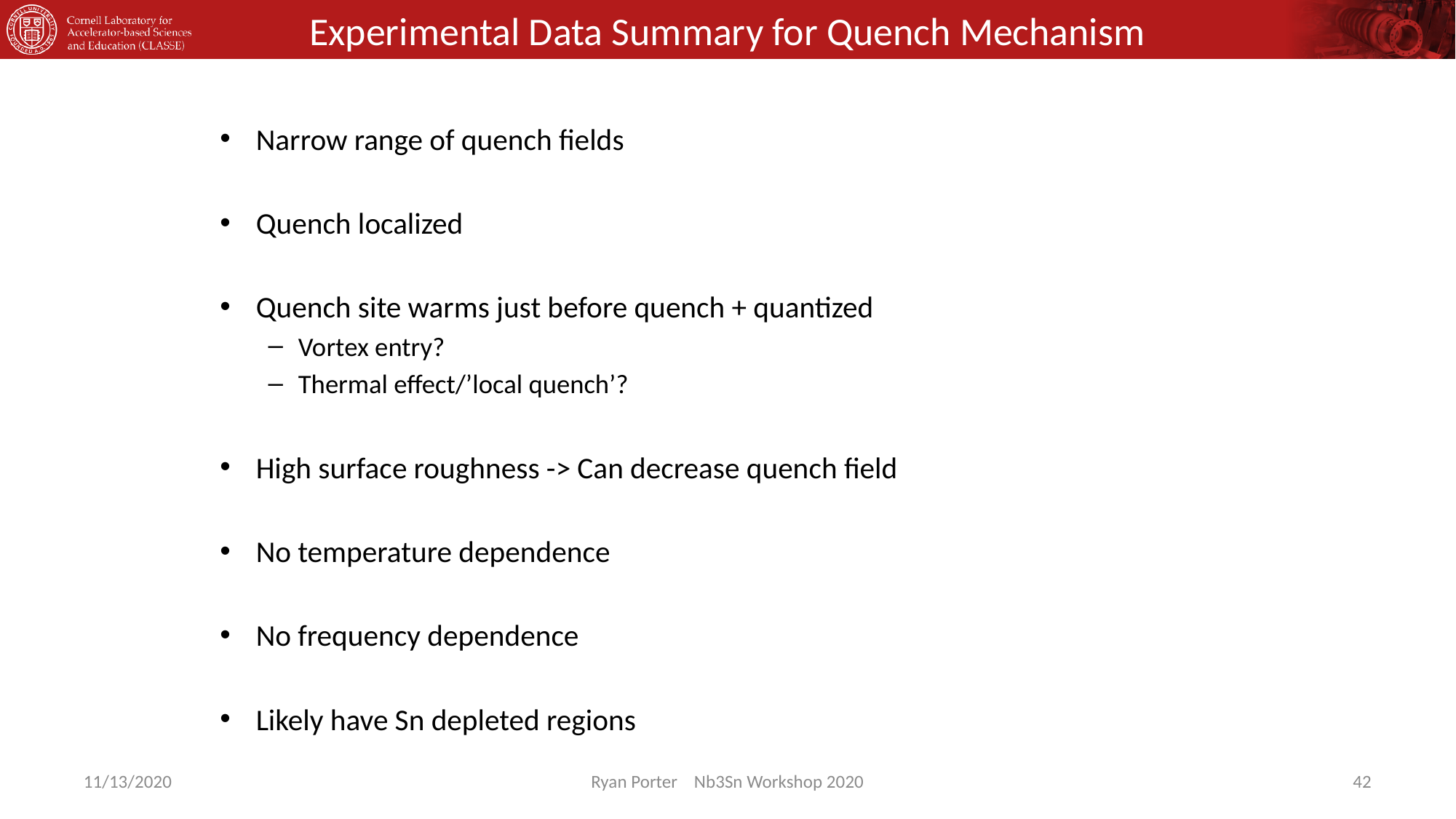

# Experimental Data Summary for Quench Mechanism

Narrow range of quench fields

Quench localized

Quench site warms just before quench + quantized
Vortex entry?
Thermal effect/’local quench’?

High surface roughness -> Can decrease quench field

No temperature dependence

No frequency dependence

Likely have Sn depleted regions
11/13/2020
Ryan Porter    Nb3Sn Workshop 2020
42